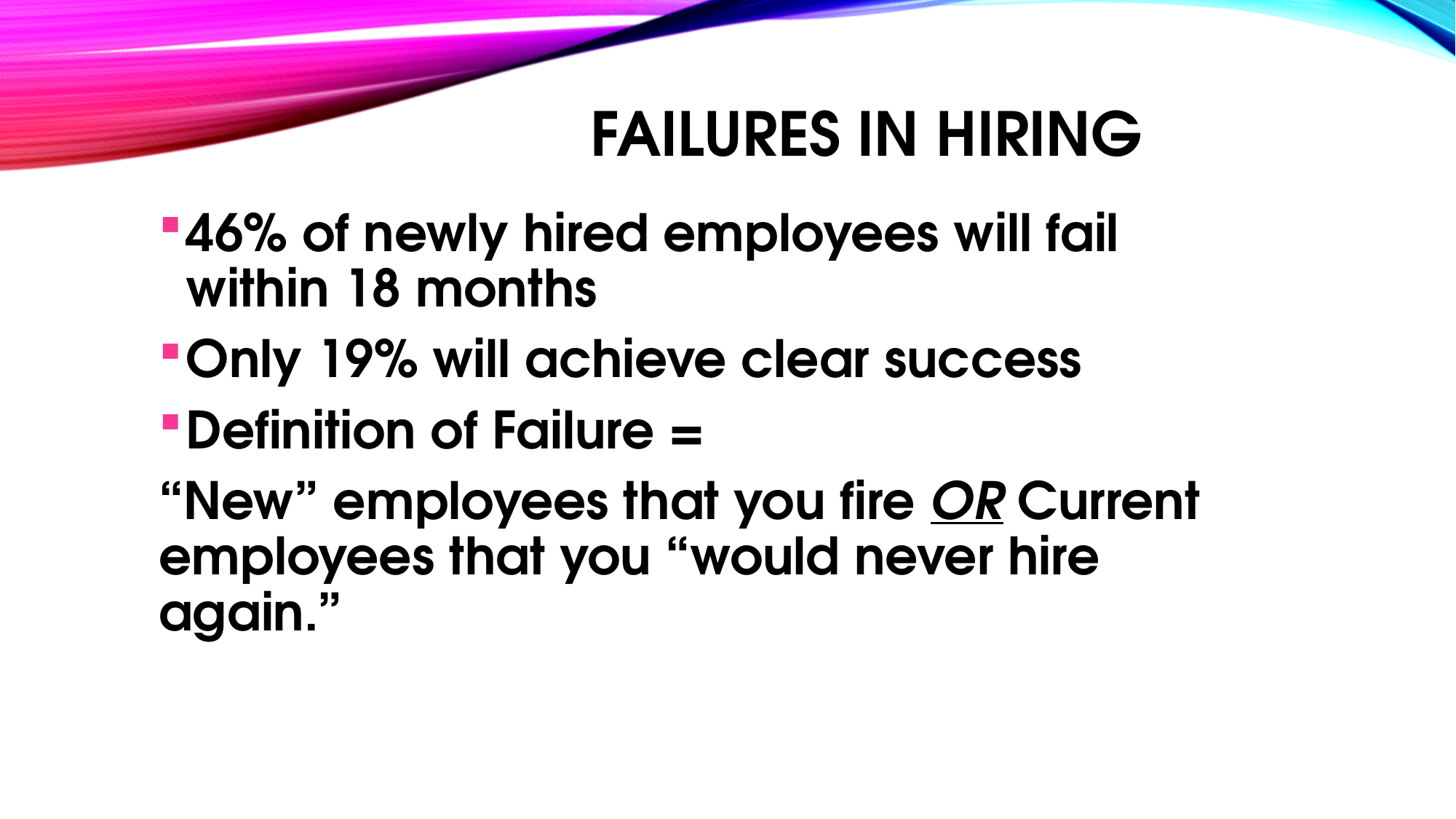

# Failures in Hiring
46% of newly hired employees will fail within 18 months
Only 19% will achieve clear success
Definition of Failure =
“New” employees that you fire OR Current employees that you “would never hire again.”